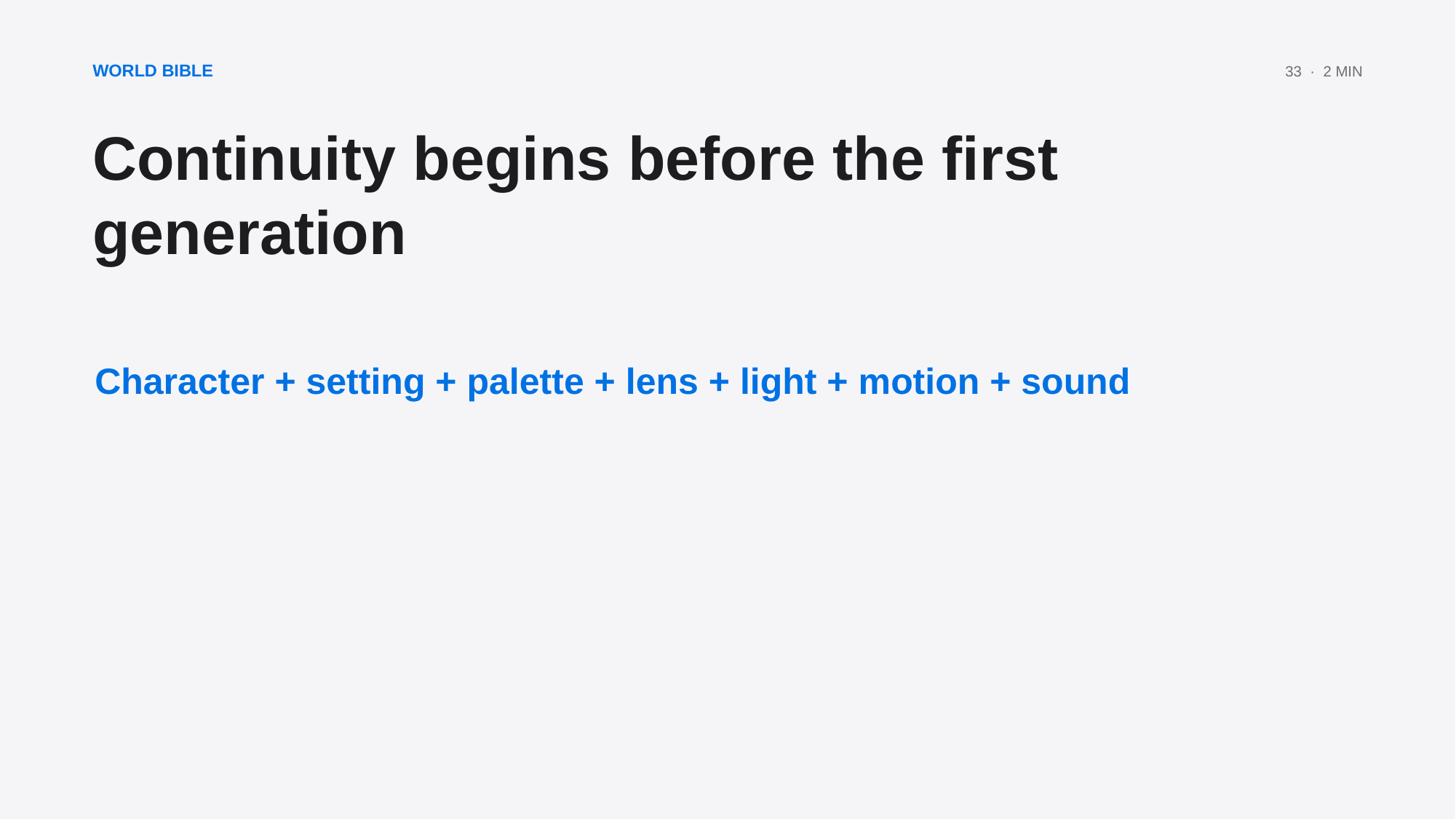

WORLD BIBLE
33  ·  2 MIN
Continuity begins before the first generation
Character + setting + palette + lens + light + motion + sound